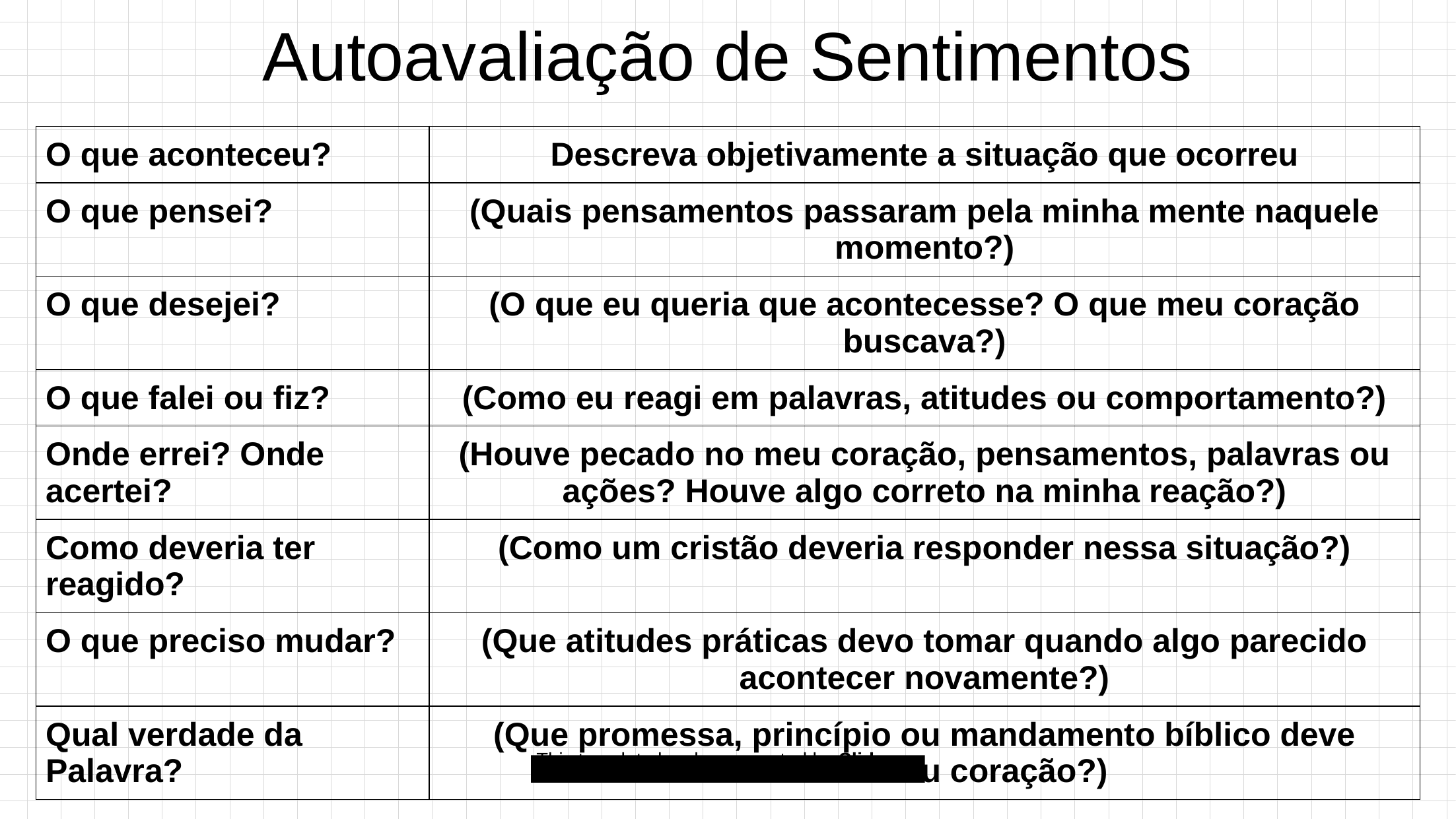

# Autoavaliação de Sentimentos
| O que aconteceu? | Descreva objetivamente a situação que ocorreu |
| --- | --- |
| O que pensei? | (Quais pensamentos passaram pela minha mente naquele momento?) |
| O que desejei? | (O que eu queria que acontecesse? O que meu coração buscava?) |
| O que falei ou fiz? | (Como eu reagi em palavras, atitudes ou comportamento?) |
| Onde errei? Onde acertei? | (Houve pecado no meu coração, pensamentos, palavras ou ações? Houve algo correto na minha reação?) |
| Como deveria ter reagido? | (Como um cristão deveria responder nessa situação?) |
| O que preciso mudar? | (Que atitudes práticas devo tomar quando algo parecido acontecer novamente?) |
| Qual verdade da Palavra? | (Que promessa, princípio ou mandamento bíblico deve orientar meu coração?) |